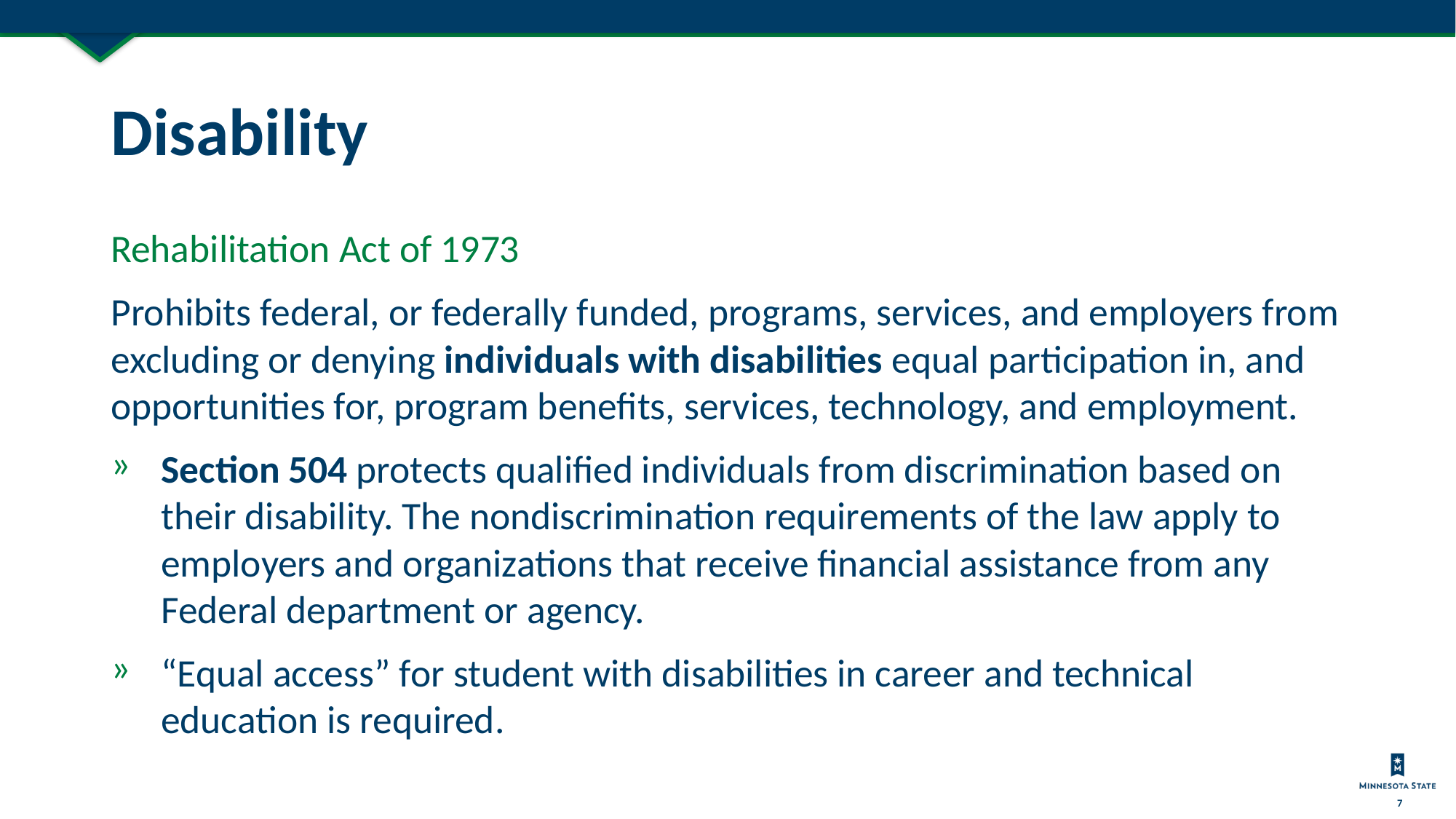

# Disability
Rehabilitation Act of 1973
Prohibits federal, or federally funded, programs, services, and employers from excluding or denying individuals with disabilities equal participation in, and opportunities for, program benefits, services, technology, and employment.
Section 504 protects qualified individuals from discrimination based on their disability. The nondiscrimination requirements of the law apply to employers and organizations that receive financial assistance from any Federal department or agency.
“Equal access” for student with disabilities in career and technical education is required.